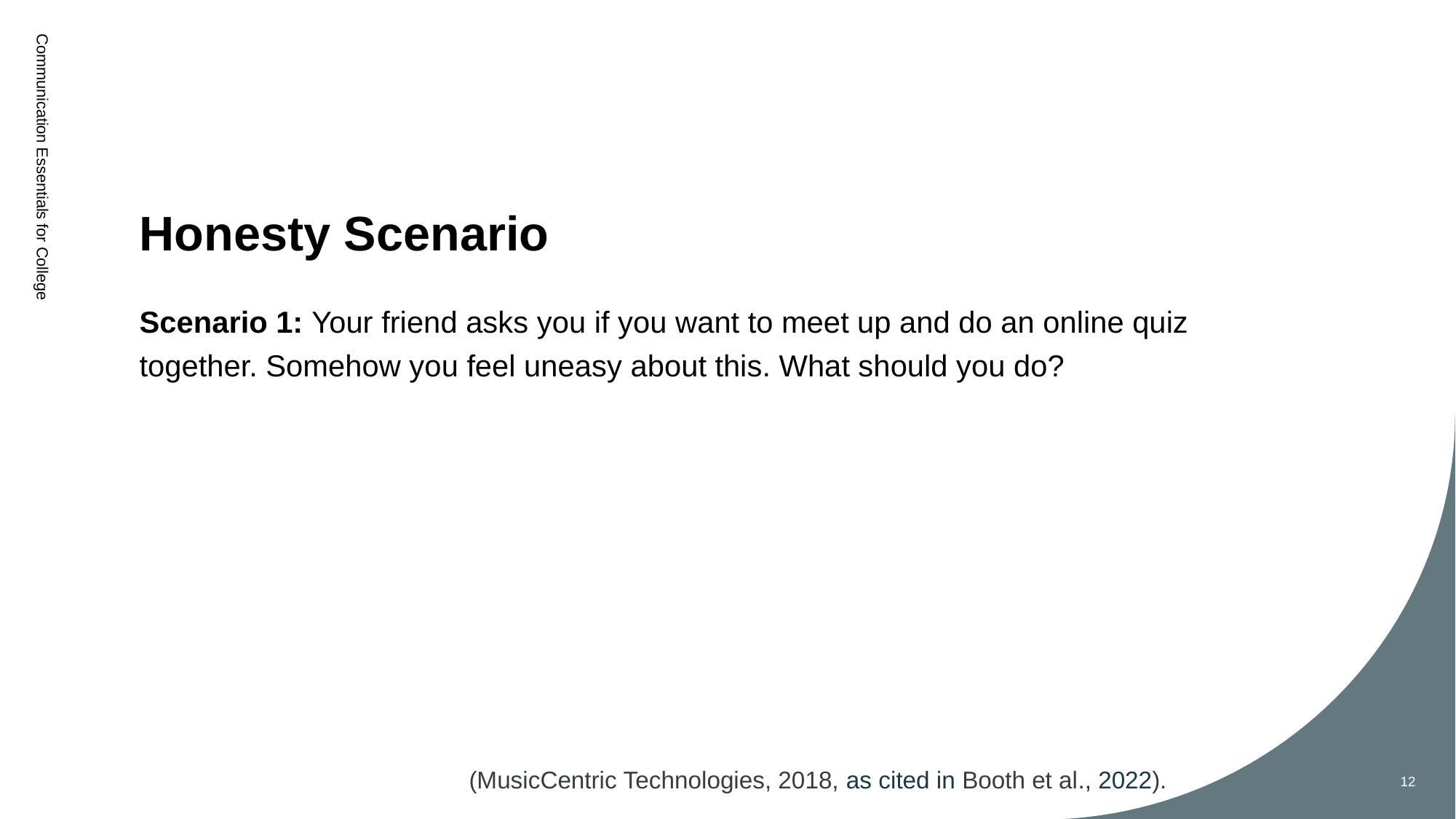

# Honesty Scenario
Communication Essentials for College
Scenario 1: Your friend asks you if you want to meet up and do an online quiz together. Somehow you feel uneasy about this. What should you do?

(MusicCentric Technologies, 2018, as cited in Booth et al., 2022).
12